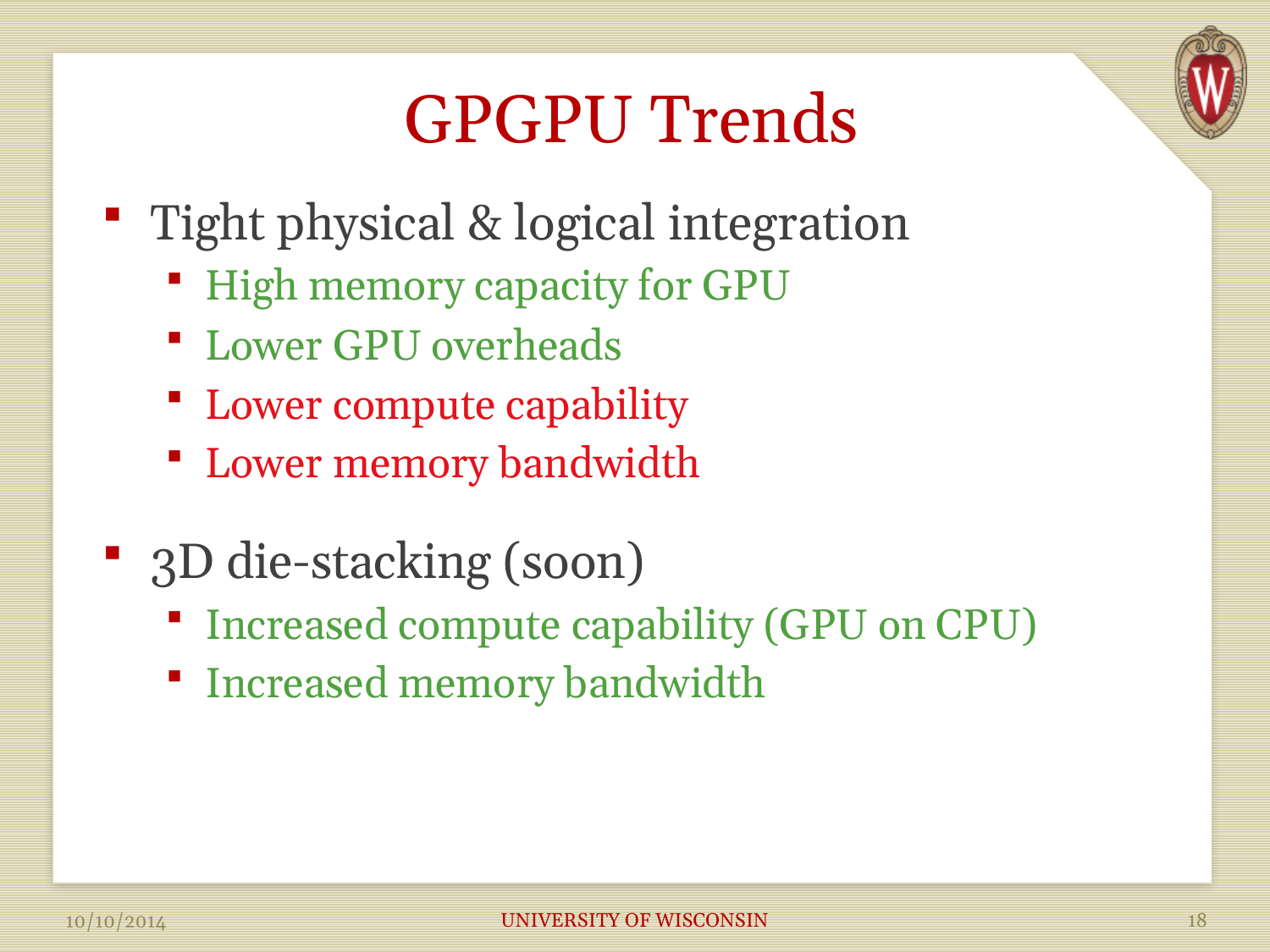

# GPGPU Trends
Tight physical & logical integration
High memory capacity for GPU
Lower GPU overheads
Lower compute capability
Lower memory bandwidth
3D die-stacking (soon)
Increased compute capability (GPU on CPU)
Increased memory bandwidth
UNIVERSITY OF WISCONSIN
18
10/10/2014